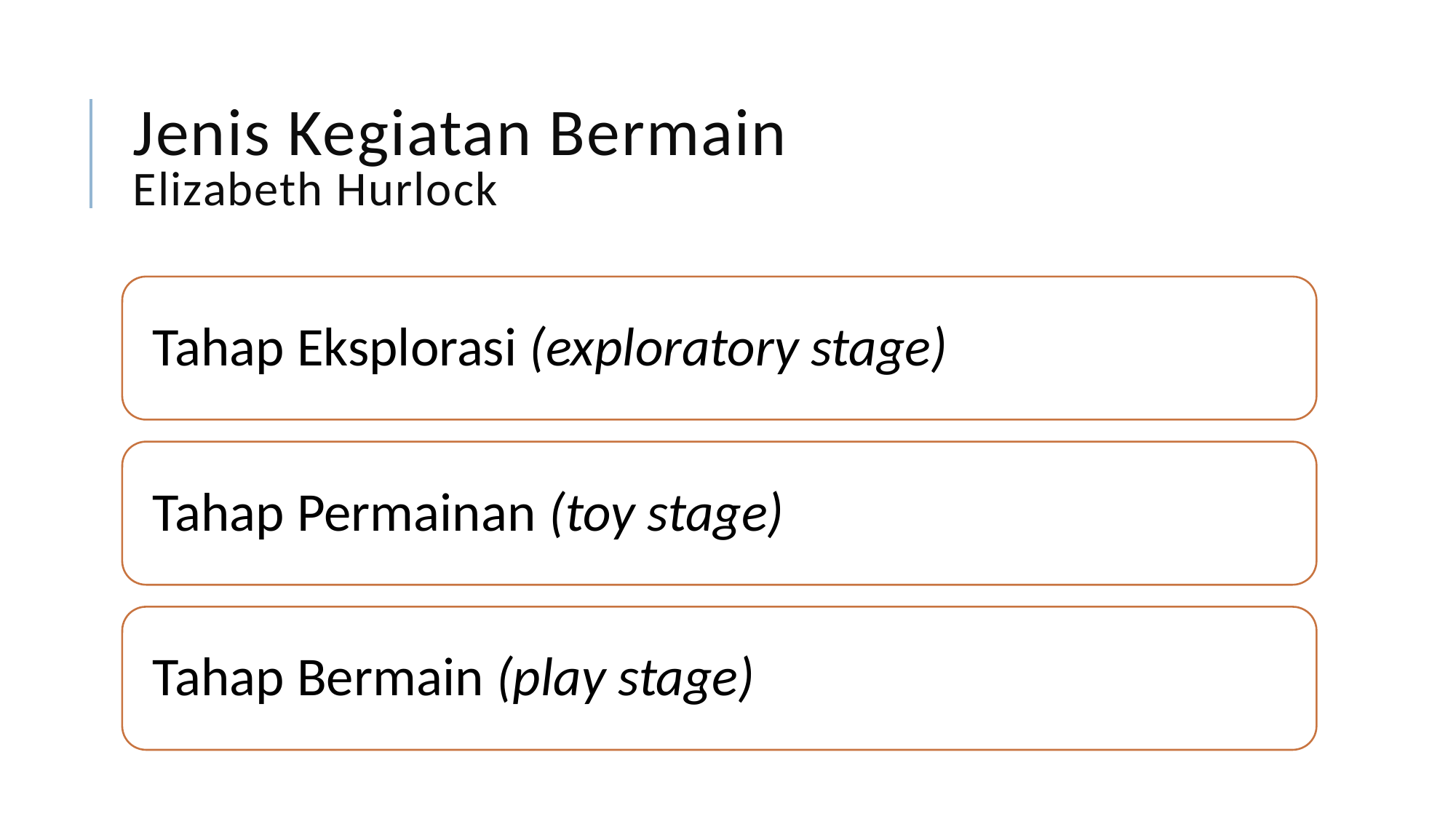

# Jenis Kegiatan Bermain Elizabeth Hurlock
Tahap Eksplorasi (exploratory stage)
Tahap Permainan (toy stage)
Tahap Bermain (play stage)